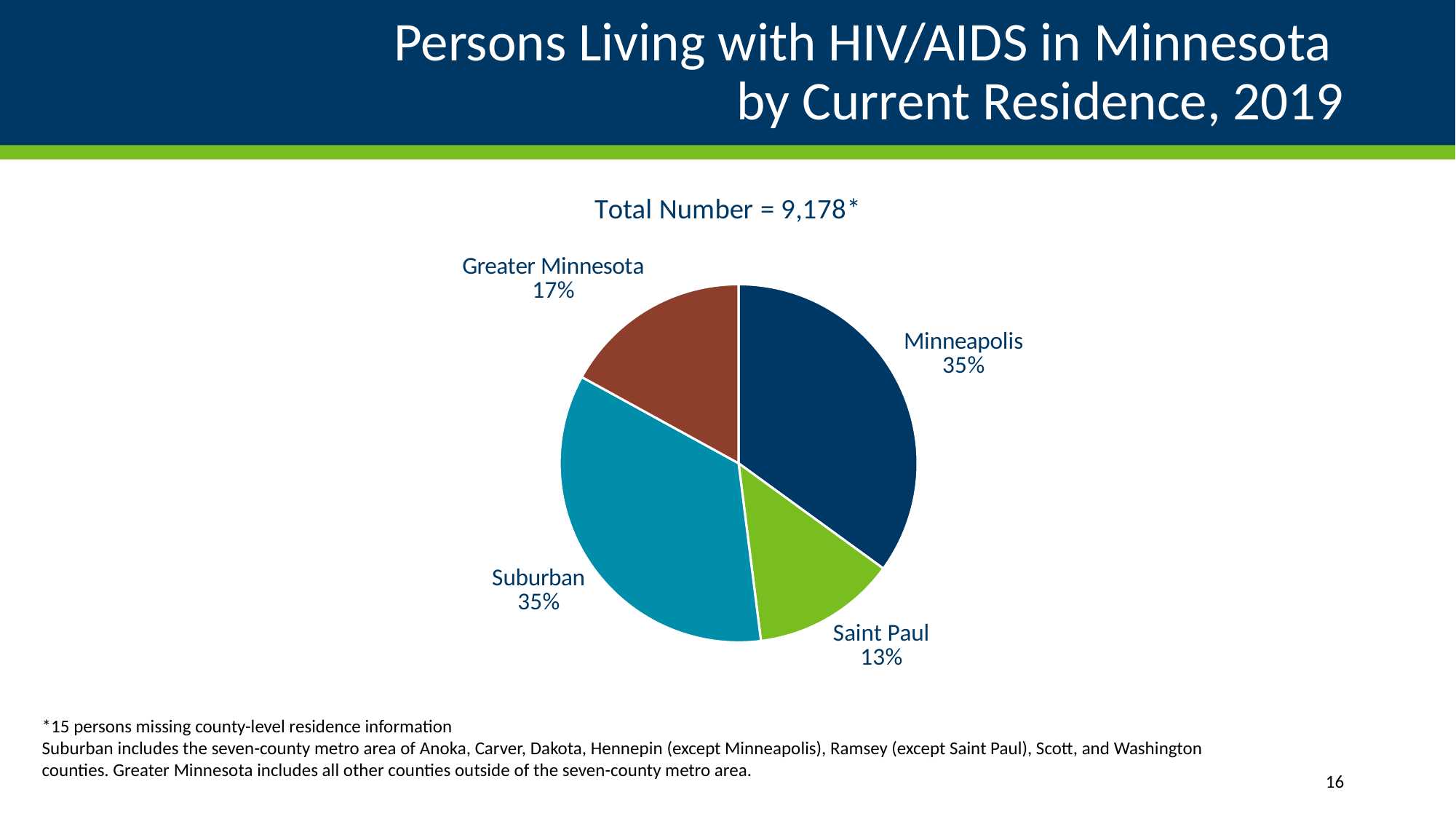

# Persons Living with HIV/AIDS in Minnesota by Current Residence, 2019

### Chart: Total Number = 9,178*

| Category | Total Number = 8,981 |
|---|---|
| Minneapolis | 0.35 |
| Saint Paul | 0.13 |
| Suburban | 0.35 |
| Greater Minnesota | 0.17 |
*15 persons missing county-level residence information
Suburban includes the seven-county metro area of Anoka, Carver, Dakota, Hennepin (except Minneapolis), Ramsey (except Saint Paul), Scott, and Washington counties. Greater Minnesota includes all other counties outside of the seven-county metro area.
16